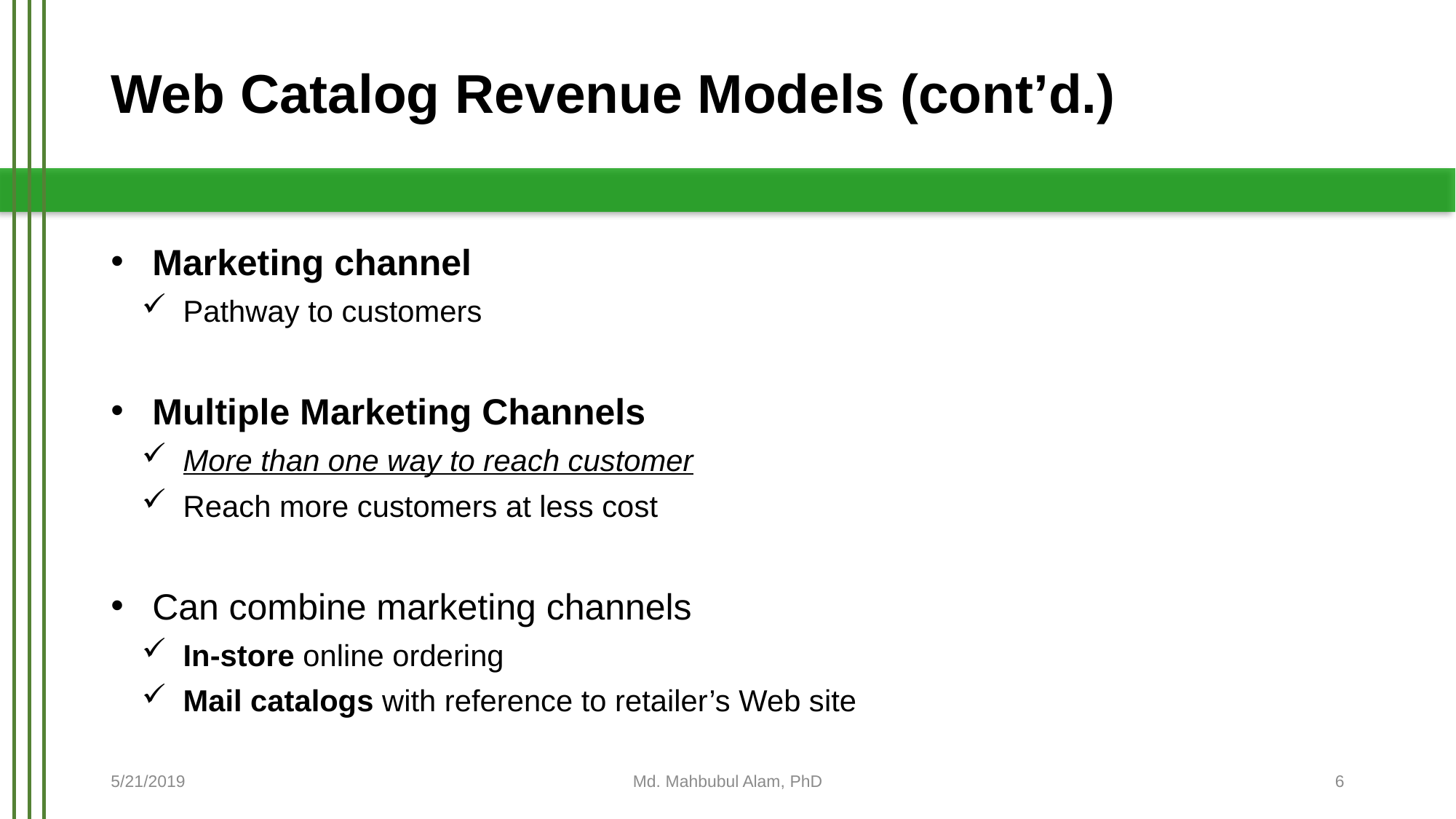

# Web Catalog Revenue Models (cont’d.)
Marketing channel
Pathway to customers

Multiple Marketing Channels
More than one way to reach customer
Reach more customers at less cost

Can combine marketing channels
In-store online ordering
Mail catalogs with reference to retailer’s Web site
5/21/2019
Md. Mahbubul Alam, PhD
6